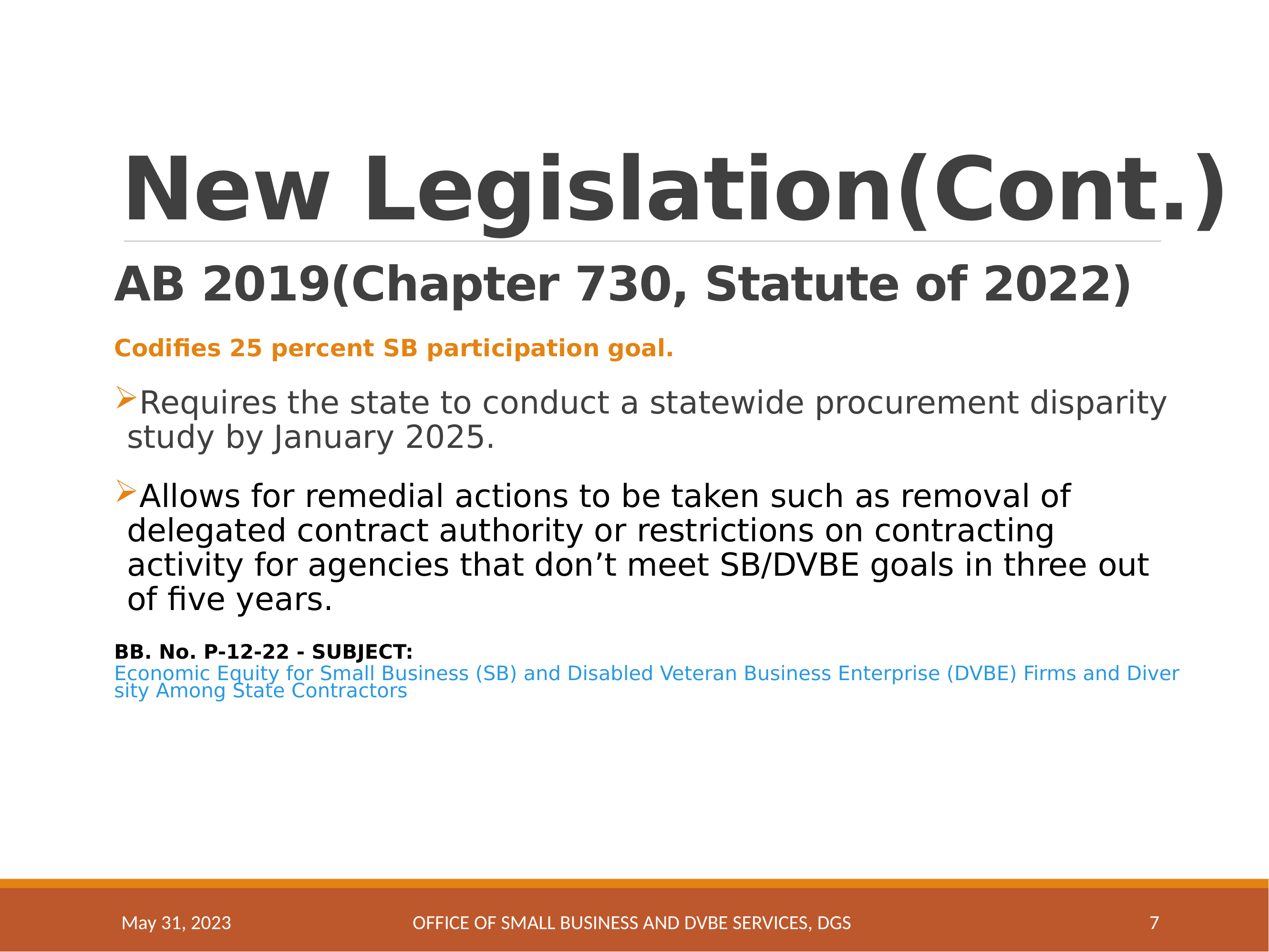

# New Legislation(Cont.)
AB 2019(Chapter 730, Statute of 2022)
Codifies 25 percent SB participation goal.
Requires the state to conduct a statewide procurement disparity study by January 2025.
Allows for remedial actions to be taken such as removal of delegated contract authority or restrictions on contracting activity for agencies that don’t meet SB/DVBE goals in three out of five years.
BB. No. P-12-22 - SUBJECT: Economic Equity for Small Business (SB) and Disabled Veteran Business Enterprise (DVBE) Firms and Diversity Among State Contractors

May 31, 2023
OFFICE OF SMALL BUSINESS AND DVBE SERVICES, DGS
7